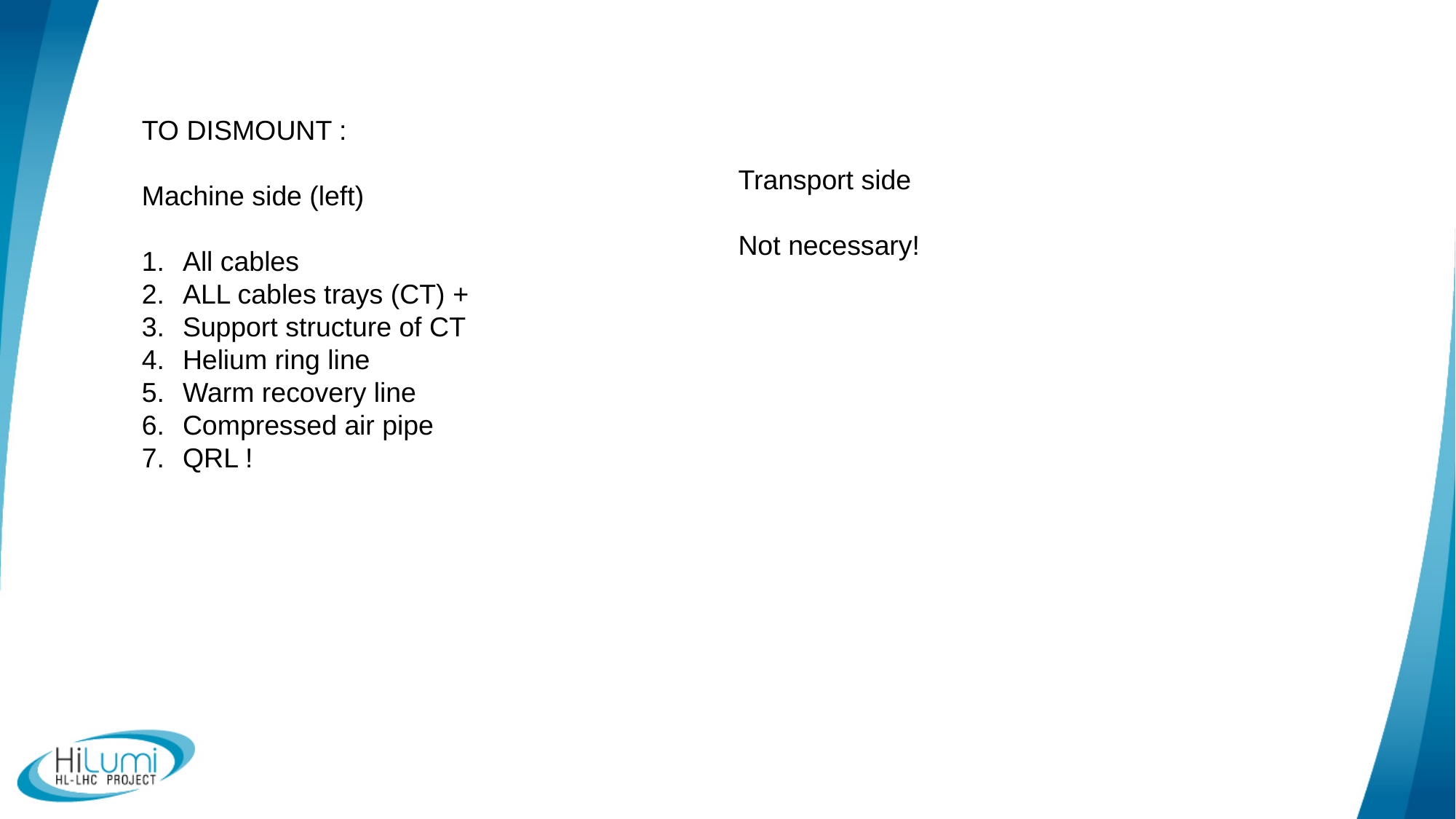

TO DISMOUNT :

Machine side (left)

All cables
ALL cables trays (CT) +
Support structure of CT
Helium ring line
Warm recovery line
Compressed air pipe
QRL !

Transport side

Not necessary!